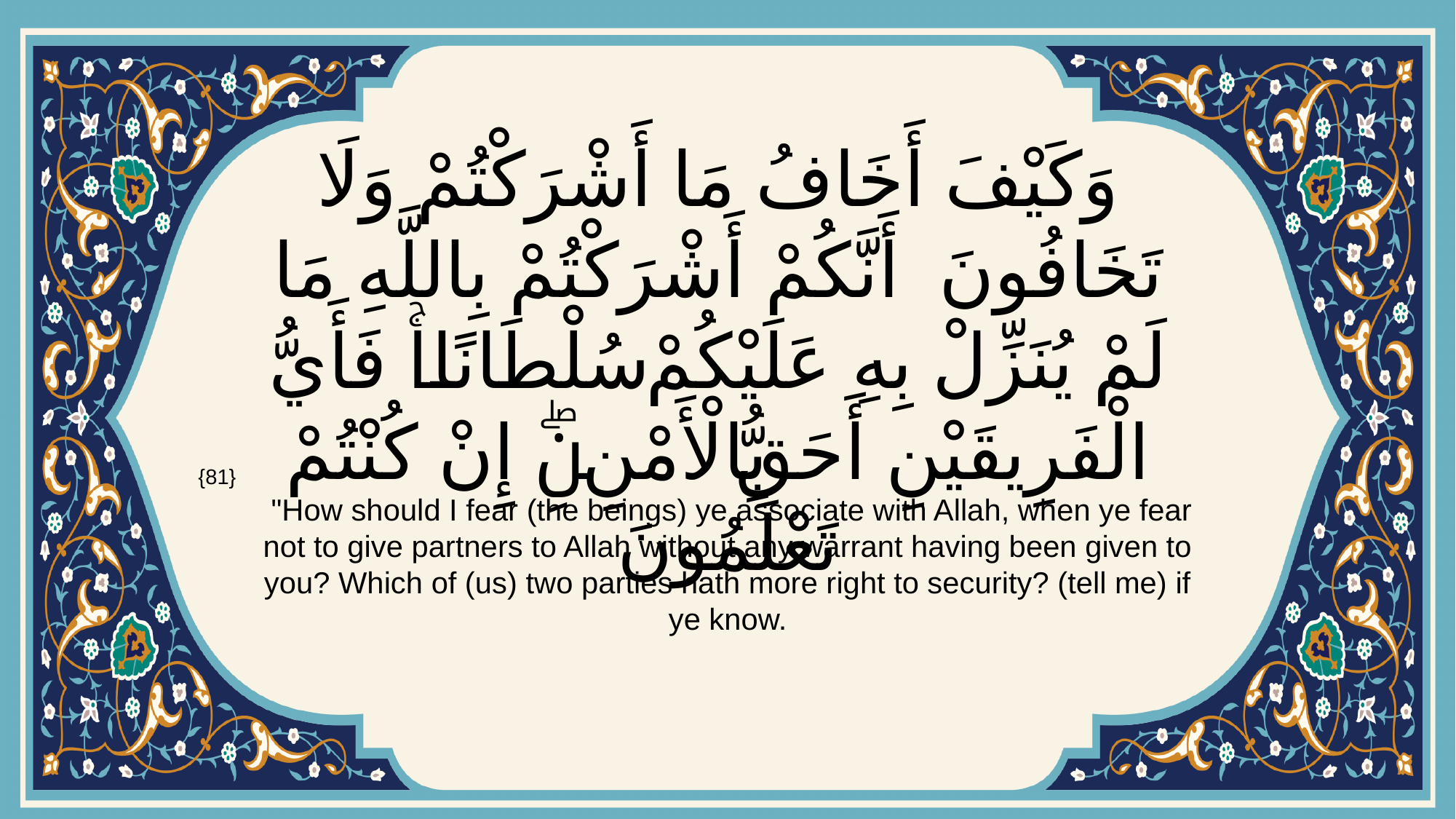

# وَكَيْفَ أَخَافُ مَا أَشْرَكْتُمْ وَلَا تَخَافُونَ  أَنَّكُمْ أَشْرَكْتُمْ بِاللَّهِ مَا لَمْ يُنَزِّلْ بِهِ عَلَيْكُمْ سُلْطَانًاۚ فَأَيُّ الْفَرِيقَيْنِ أَحَقُّ بِالْأَمْنِۖ إِنْ كُنْتُمْ تَعْلَمُونَ
{81}
 "How should I fear (the beings) ye associate with Allah, when ye fear not to give partners to Allah without any warrant having been given to you? Which of (us) two parties hath more right to security? (tell me) if ye know.